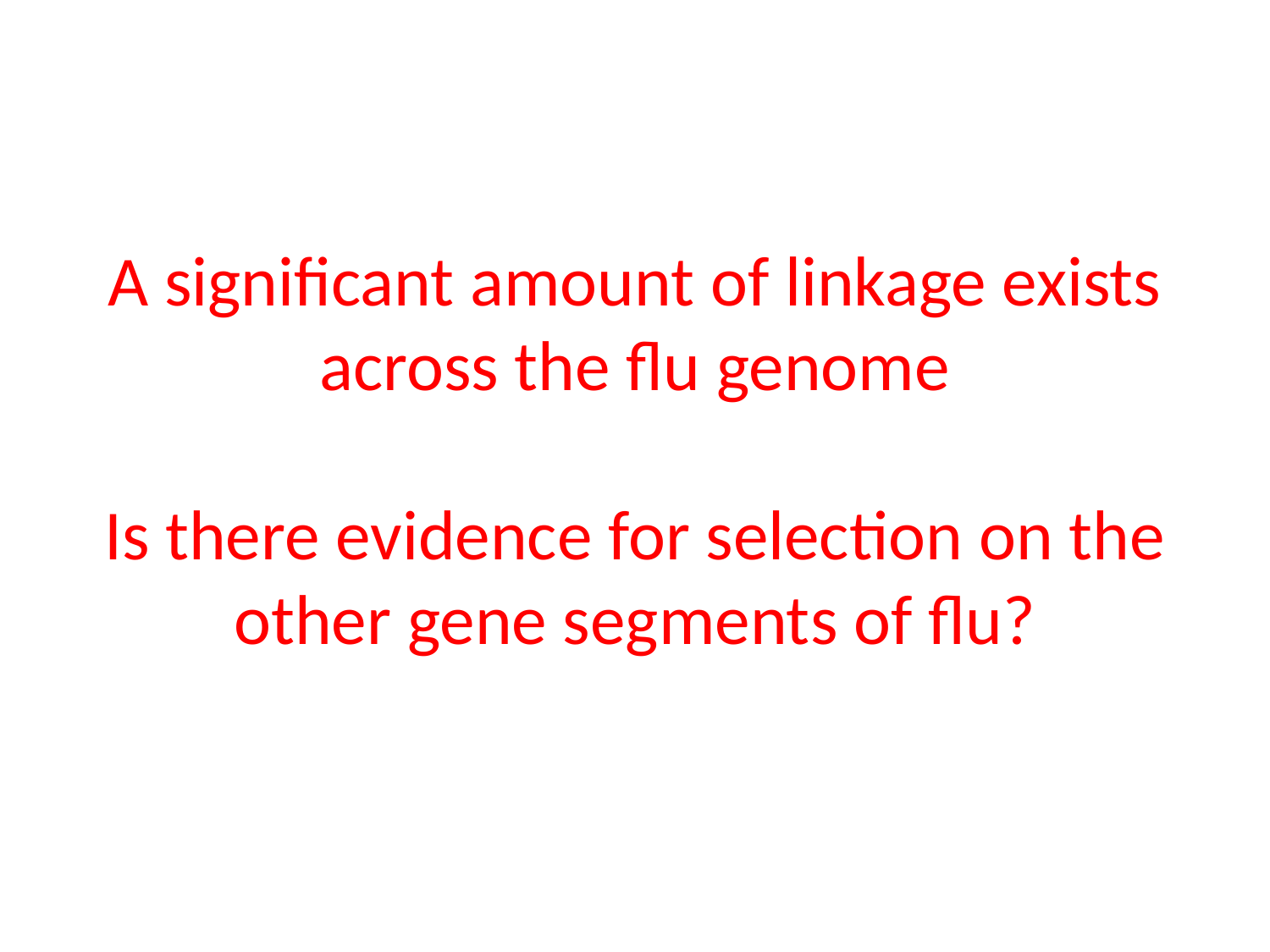

A significant amount of linkage exists across the flu genome

Is there evidence for selection on the other gene segments of flu?